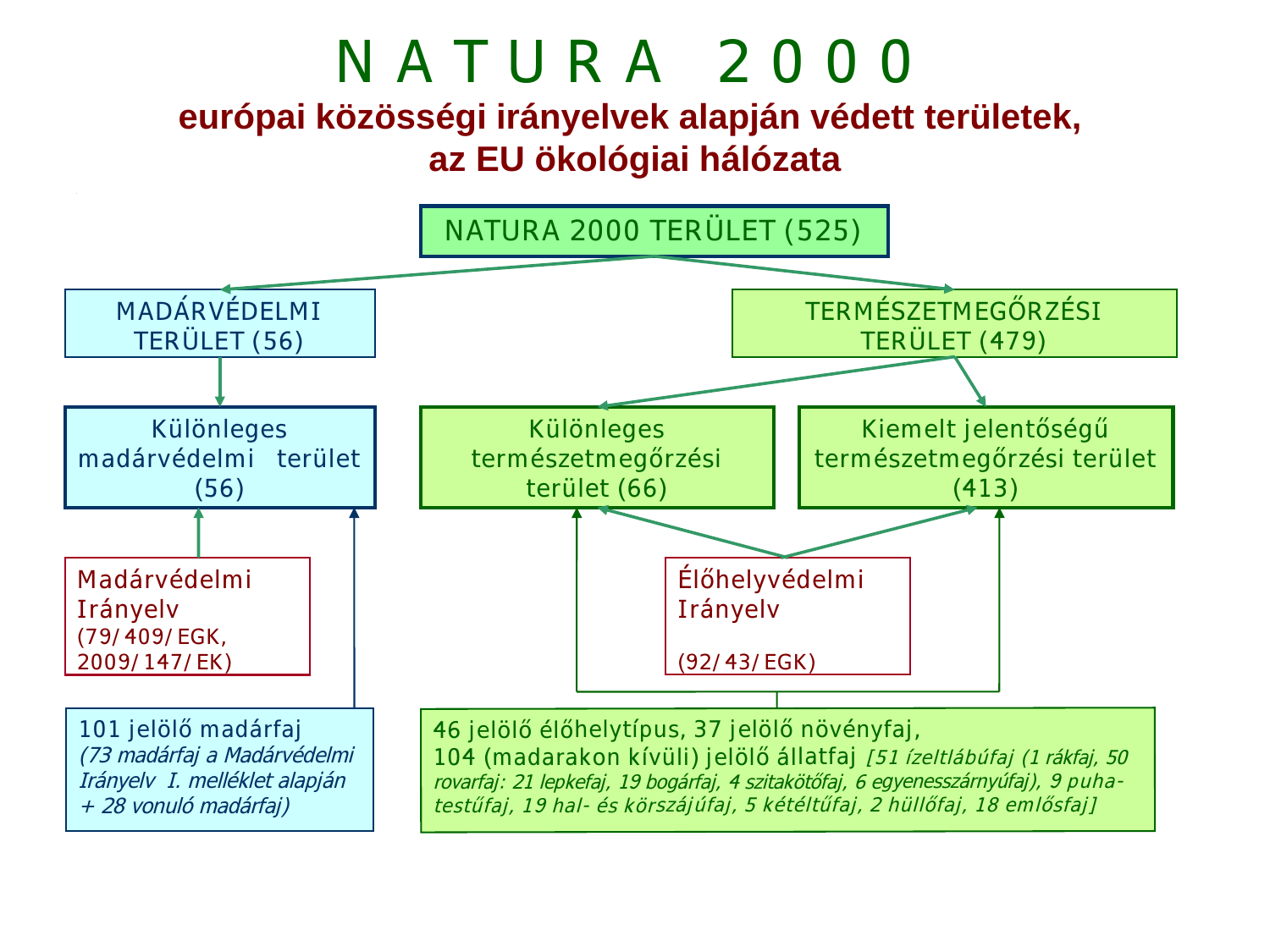

# N A T U R A   2 0 0 0 európai közösségi irányelvek alapján védett területek, az EU ökológiai hálózata
.

NATURA 2000 TERÜLET (525)

MADÁRVÉDELMI TERÜLET (56)
TERMÉSZETMEGŐRZÉSI
TERÜLET (479)
Különleges madárvédelmi   terület (56)
Különleges
természetmegőrzési terület (66)
Kiemelt jelentőségű természetmegőrzési terület (413)

Madárvédelmi
Irányelv
(79/409/EGK,
2009/147/EK)
Élőhelyvédelmi Irányelv

(92/43/EGK)

46 jelölő élőhelytípus, 37 jelölő növényfaj,
104 (madarakon kívüli) jelölő állatfaj [51 ízeltlábúfaj (1 rákfaj, 50 rovarfaj: 21 lepkefaj, 19 bogárfaj, 4 szitakötőfaj, 6 egyenesszárnyúfaj), 9 puha-testűfaj, 19 hal- és körszájúfaj, 5 kétéltűfaj, 2 hüllőfaj, 18 emlősfaj]

101 jelölő madárfaj
(73 madárfaj a Madárvédelmi Irányelv  I. melléklet alapján + 28 vonuló madárfaj)